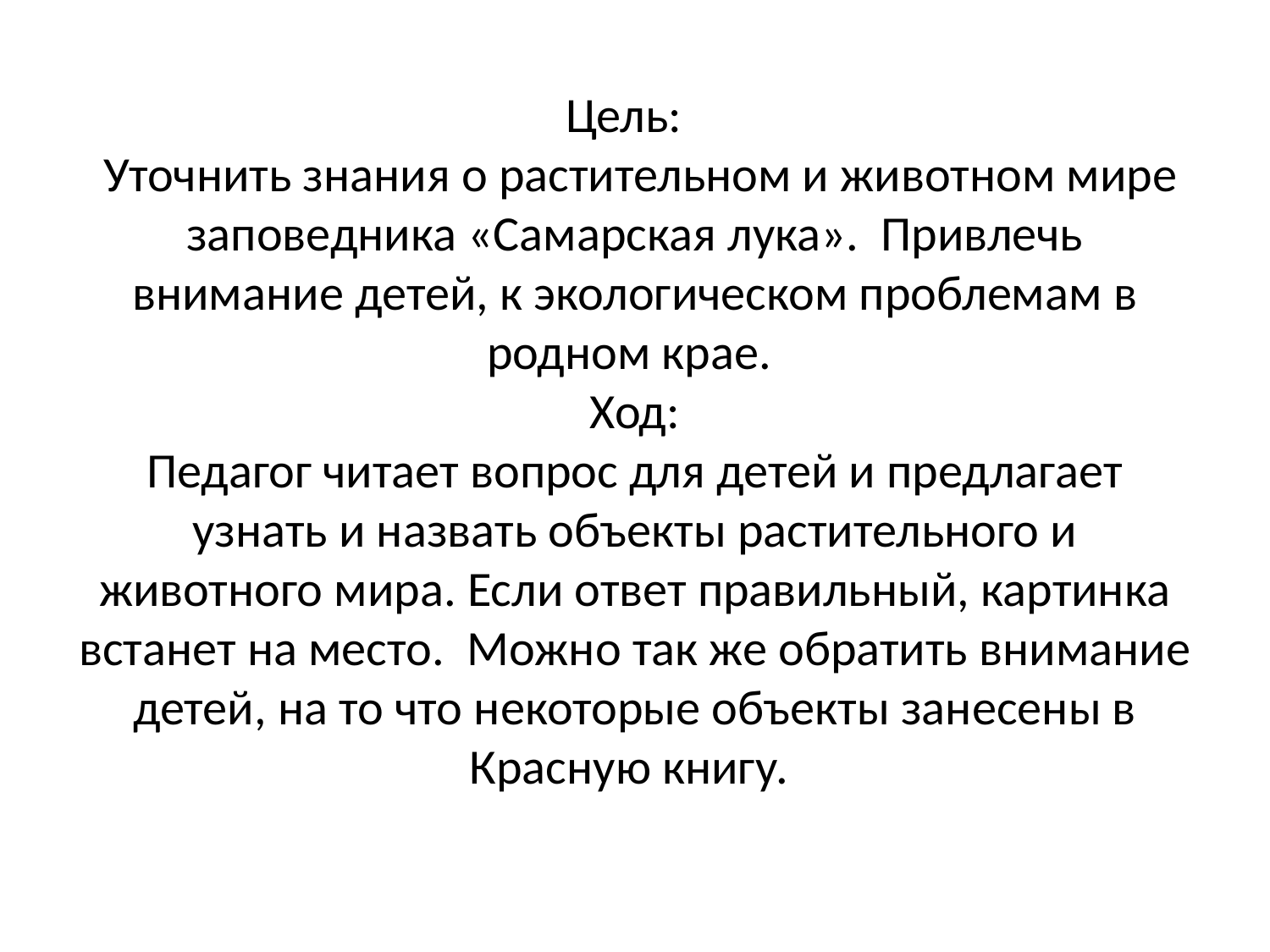

# Цель: Уточнить знания о растительном и животном мире заповедника «Самарская лука».  Привлечь внимание детей, к экологическом проблемам в родном крае. Ход: Педагог читает вопрос для детей и предлагает узнать и назвать объекты растительного и животного мира. Если ответ правильный, картинка встанет на место.  Можно так же обратить внимание детей, на то что некоторые объекты занесены в Красную книгу.